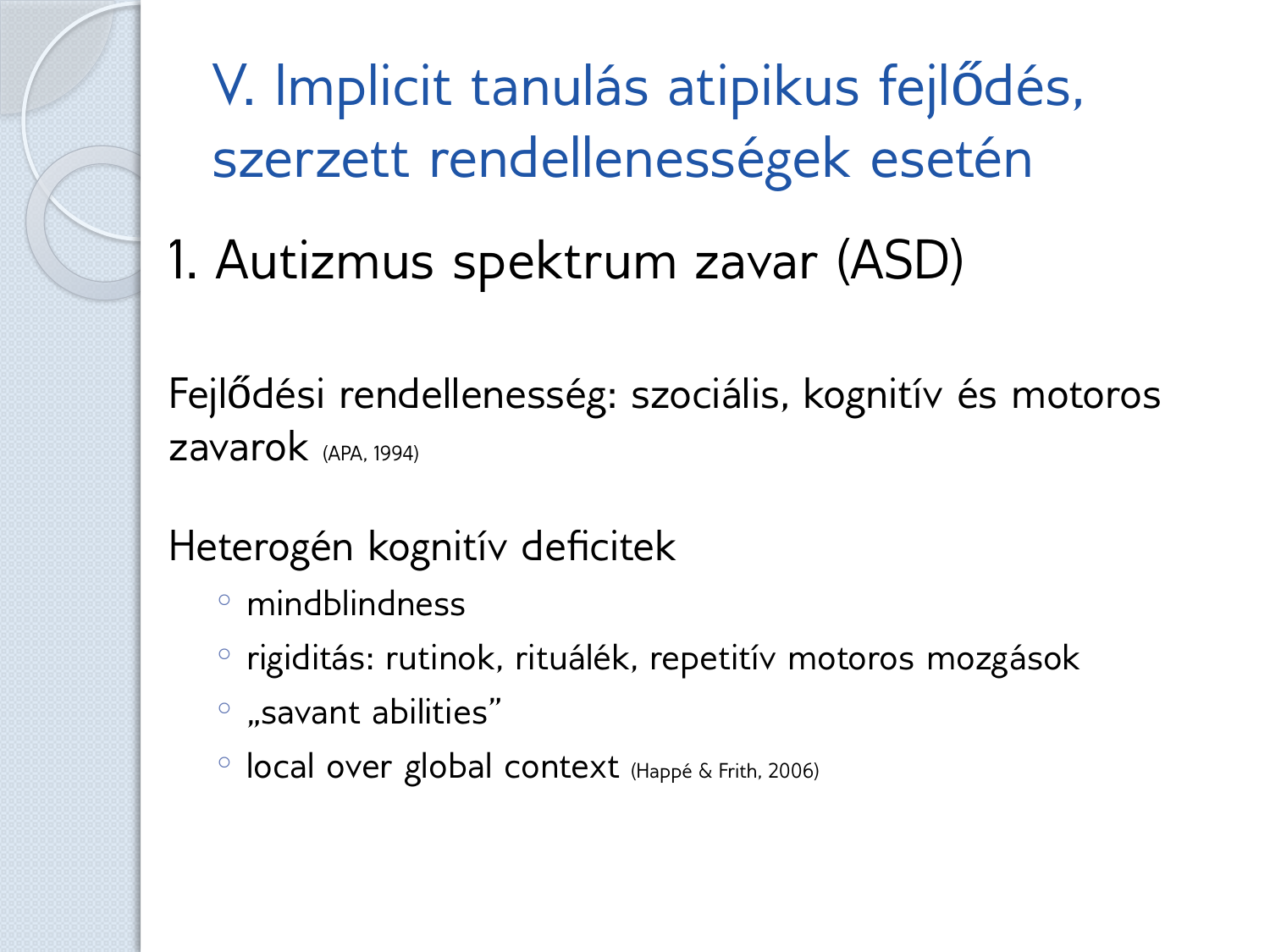

# V. Implicit tanulás atipikus fejlődés, szerzett rendellenességek esetén
1. Autizmus spektrum zavar (ASD)

Fejlődési rendellenesség: szociális, kognitív és motoros zavarok (APA, 1994)

Heterogén kognitív deficitek
mindblindness
rigiditás: rutinok, rituálék, repetitív motoros mozgások
„savant abilities”
local over global context (Happé & Frith, 2006)